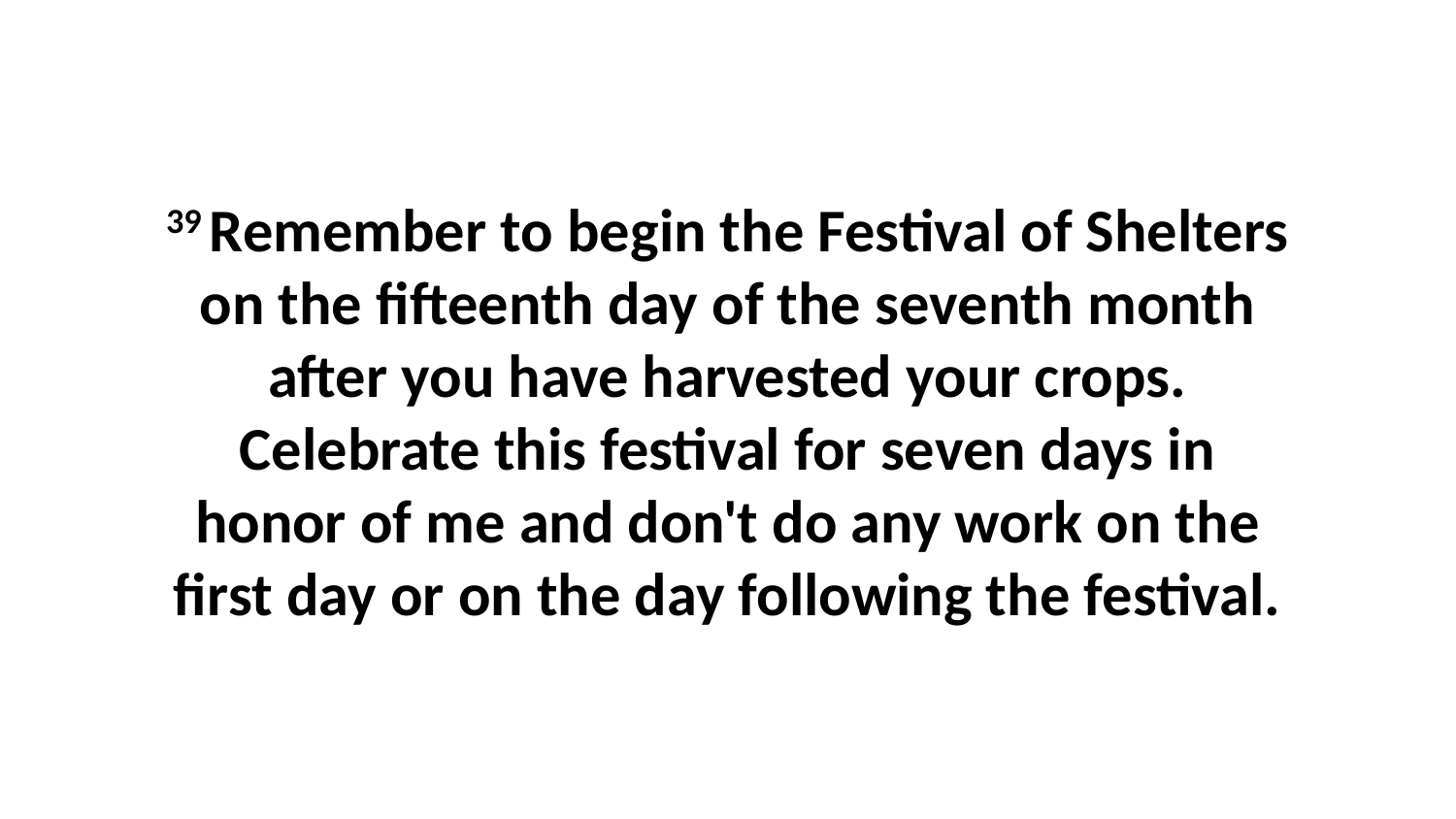

39 Remember to begin the Festival of Shelters on the fifteenth day of the seventh month after you have harvested your crops. Celebrate this festival for seven days in honor of me and don't do any work on the first day or on the day following the festival.